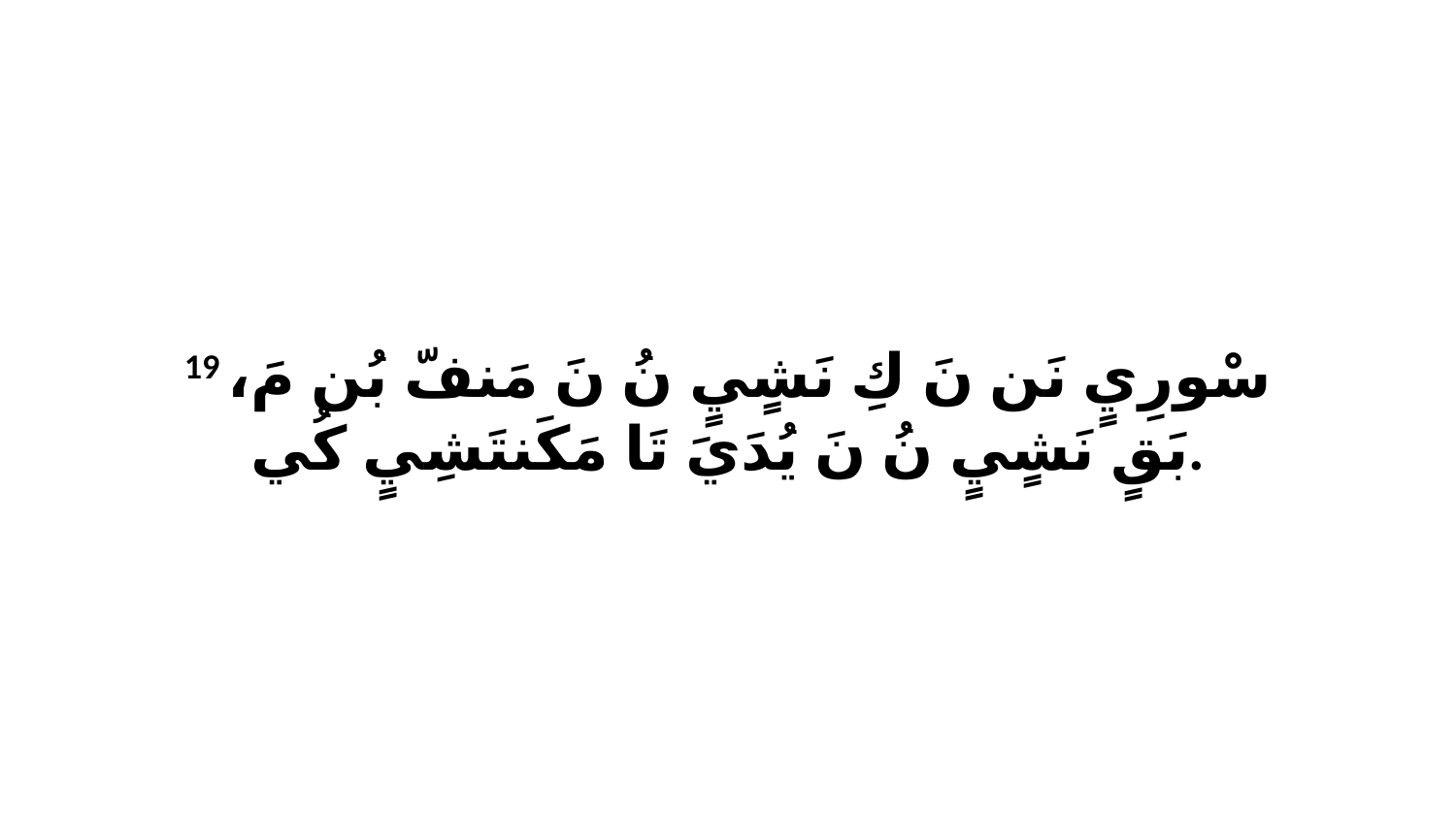

19 سْورِيٍ نَن نَ كِ نَشٍيٍ نُ نَ مَنفّ بُن مَ، بَقٍ نَشٍيٍ نُ نَ يُدَيَ تَا مَكَنتَشِيٍ كُي.